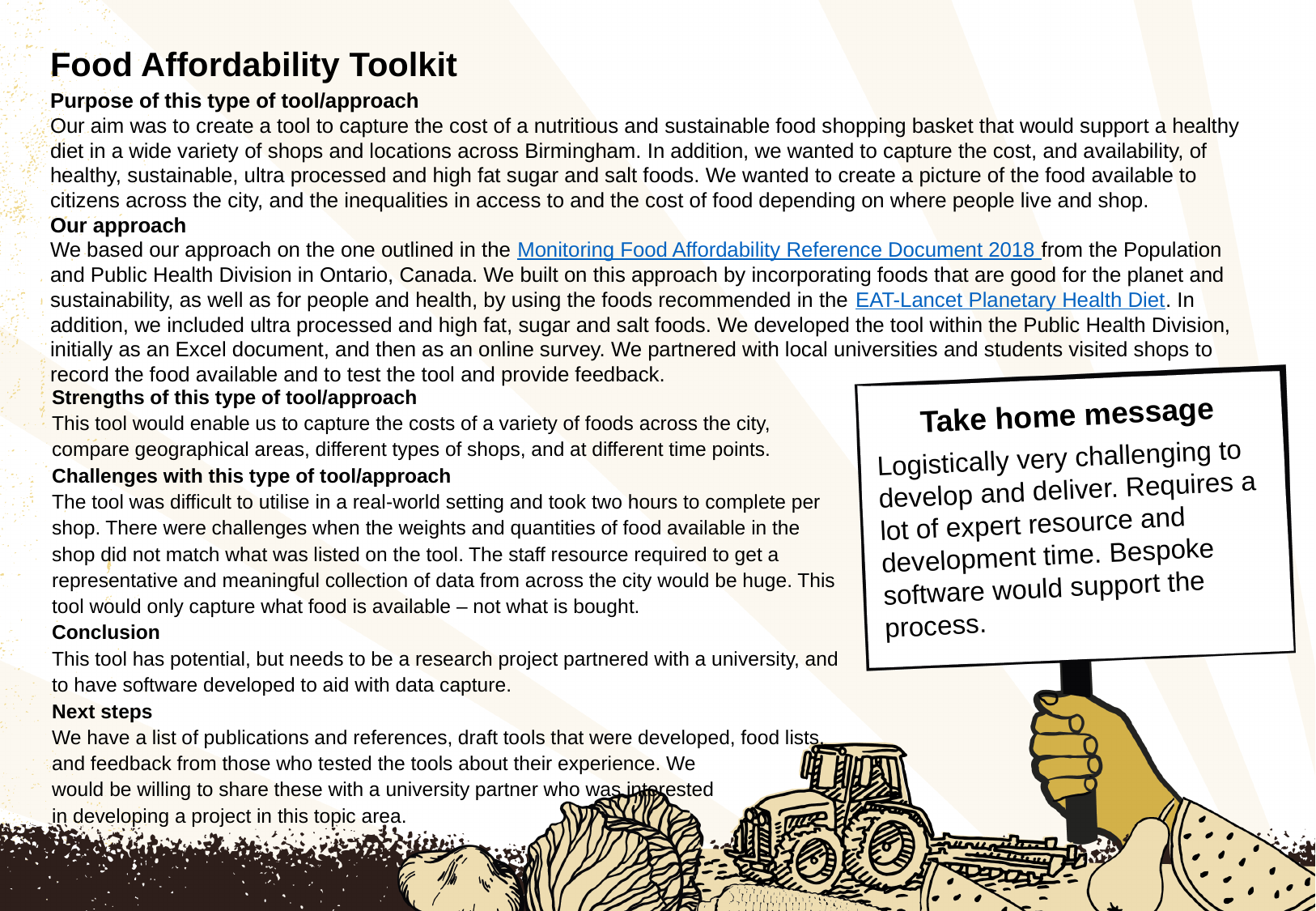

# Food Affordability Toolkit
Purpose of this type of tool/approach
Our aim was to create a tool to capture the cost of a nutritious and sustainable food shopping basket that would support a healthy diet in a wide variety of shops and locations across Birmingham. In addition, we wanted to capture the cost, and availability, of healthy, sustainable, ultra processed and high fat sugar and salt foods. We wanted to create a picture of the food available to citizens across the city, and the inequalities in access to and the cost of food depending on where people live and shop.
Our approach
We based our approach on the one outlined in the Monitoring Food Affordability Reference Document 2018 from the Population and Public Health Division in Ontario, Canada. We built on this approach by incorporating foods that are good for the planet and sustainability, as well as for people and health, by using the foods recommended in the EAT-Lancet Planetary Health Diet. In addition, we included ultra processed and high fat, sugar and salt foods. We developed the tool within the Public Health Division, initially as an Excel document, and then as an online survey. We partnered with local universities and students visited shops to record the food available and to test the tool and provide feedback.
Strengths of this type of tool/approach
This tool would enable us to capture the costs of a variety of foods across the city, compare geographical areas, different types of shops, and at different time points.
Challenges with this type of tool/approach
The tool was difficult to utilise in a real-world setting and took two hours to complete per shop. There were challenges when the weights and quantities of food available in the shop did not match what was listed on the tool. The staff resource required to get a representative and meaningful collection of data from across the city would be huge. This tool would only capture what food is available – not what is bought.
Conclusion
This tool has potential, but needs to be a research project partnered with a university, and to have software developed to aid with data capture.
Next steps
We have a list of publications and references, draft tools that were developed, food lists, and feedback from those who tested the tools about their experience. We
would be willing to share these with a university partner who was interested
in developing a project in this topic area.
Take home message

Logistically very challenging to develop and deliver. Requires a lot of expert resource and development time. Bespoke software would support the process.